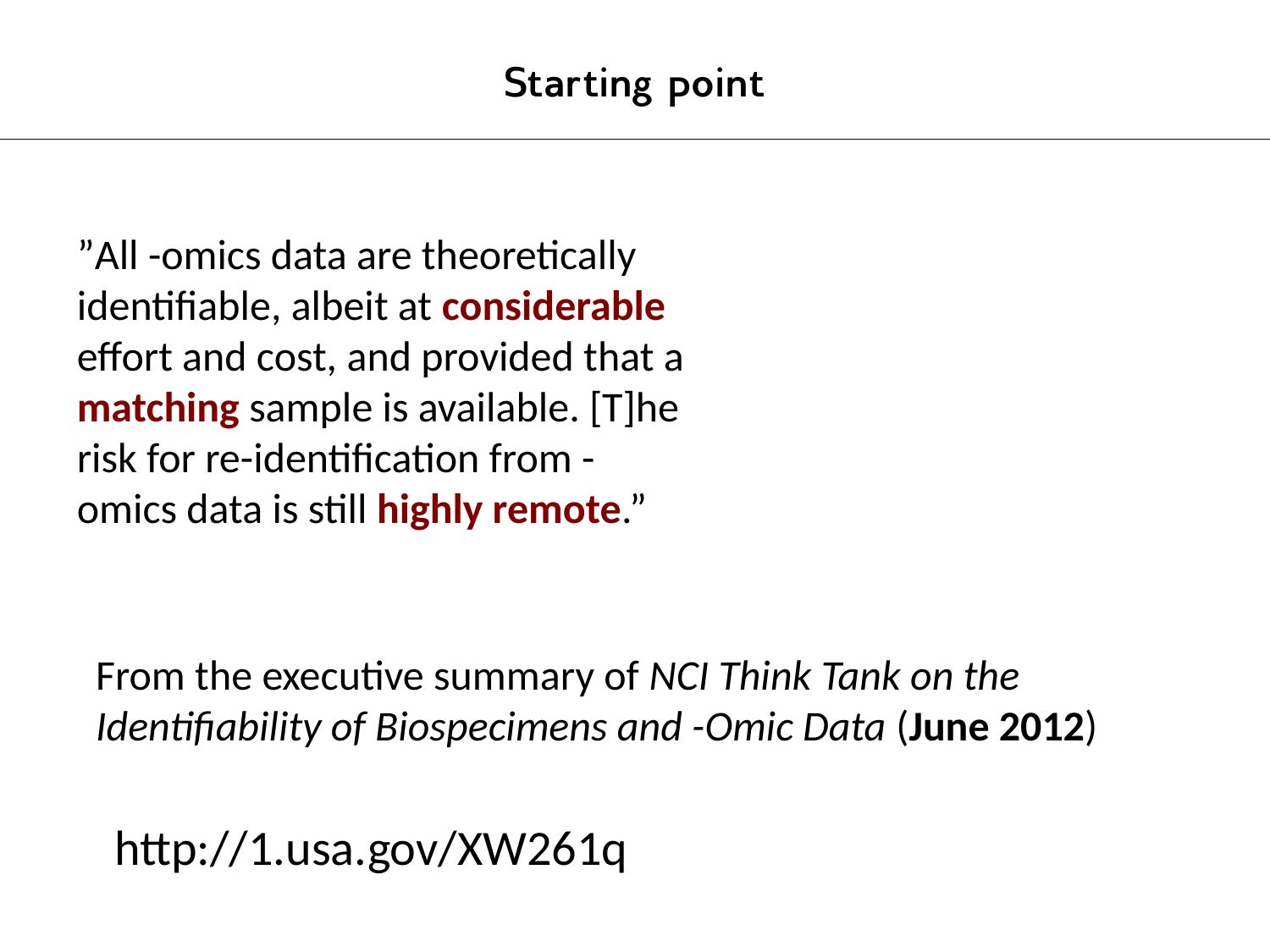

Starting point
”All -omics data are theoretically identifiable, albeit at considerable effort and cost, and provided that a matching sample is available. [T]he risk for re-identification from -omics data is still highly remote.”
From the executive summary of NCI Think Tank on the Identifiability of Biospecimens and -Omic Data (June 2012)
http://1.usa.gov/XW261q